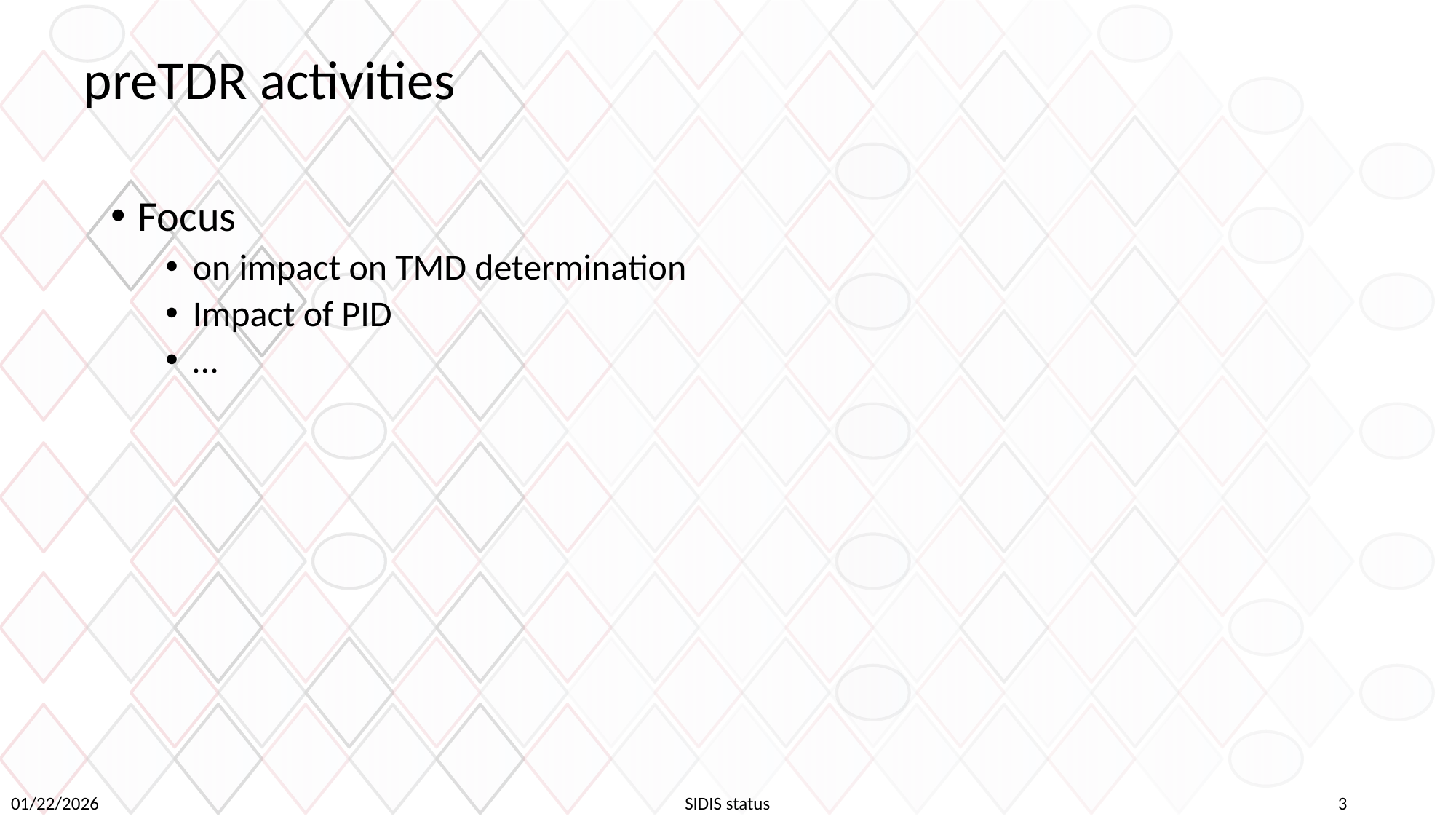

# preTDR activities
Focus
on impact on TMD determination
Impact of PID
…
01/22/2026
SIDIS status
3